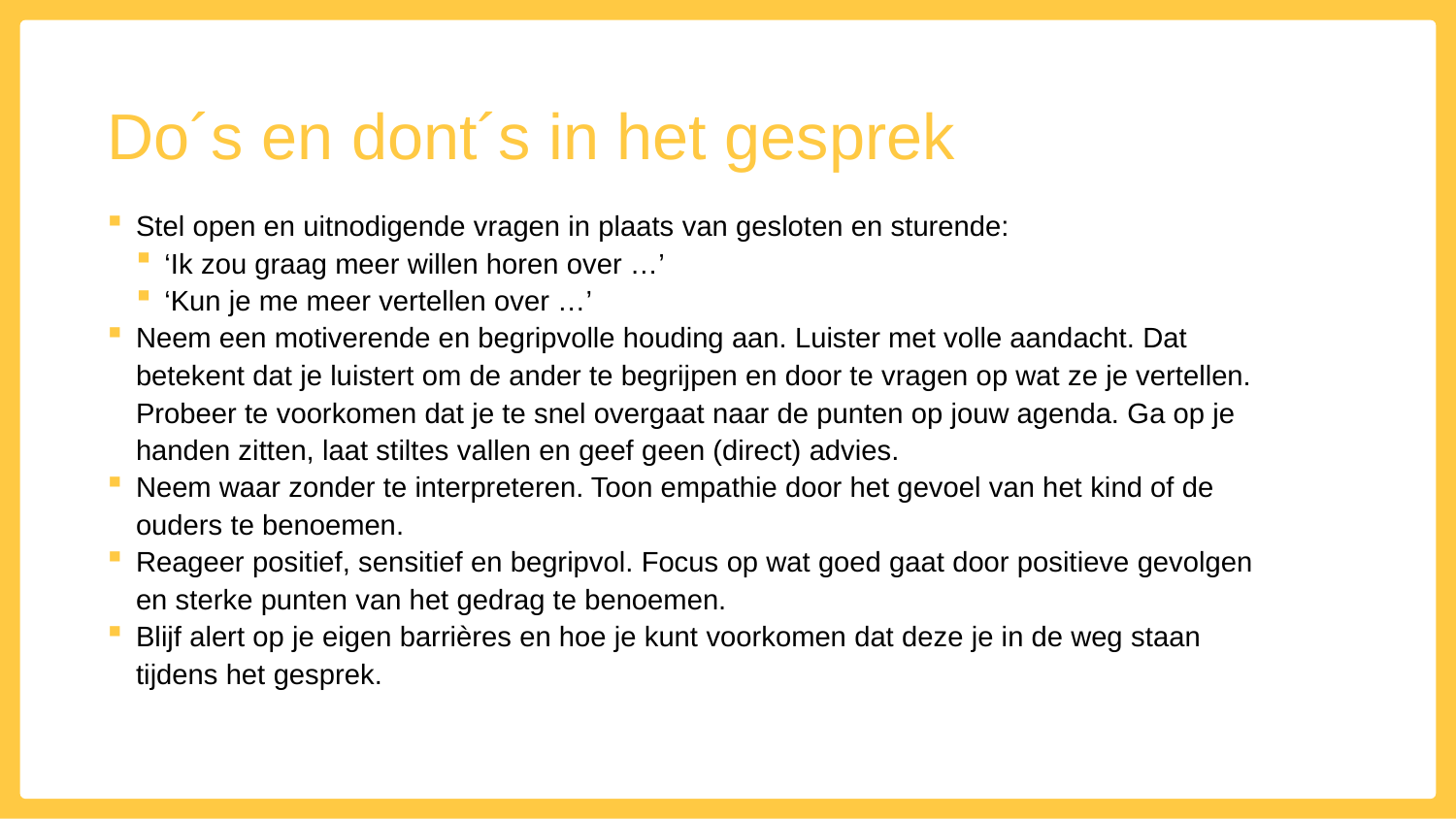

# Do´s en dont´s in het gesprek
Stel open en uitnodigende vragen in plaats van gesloten en sturende:
‘Ik zou graag meer willen horen over …’
‘Kun je me meer vertellen over …’
Neem een motiverende en begripvolle houding aan. Luister met volle aandacht. Dat betekent dat je luistert om de ander te begrijpen en door te vragen op wat ze je vertellen. Probeer te voorkomen dat je te snel overgaat naar de punten op jouw agenda. Ga op je handen zitten, laat stiltes vallen en geef geen (direct) advies.
Neem waar zonder te interpreteren. Toon empathie door het gevoel van het kind of de ouders te benoemen.
Reageer positief, sensitief en begripvol. Focus op wat goed gaat door positieve gevolgen en sterke punten van het gedrag te benoemen.
Blijf alert op je eigen barrières en hoe je kunt voorkomen dat deze je in de weg staan tijdens het gesprek.

Intro